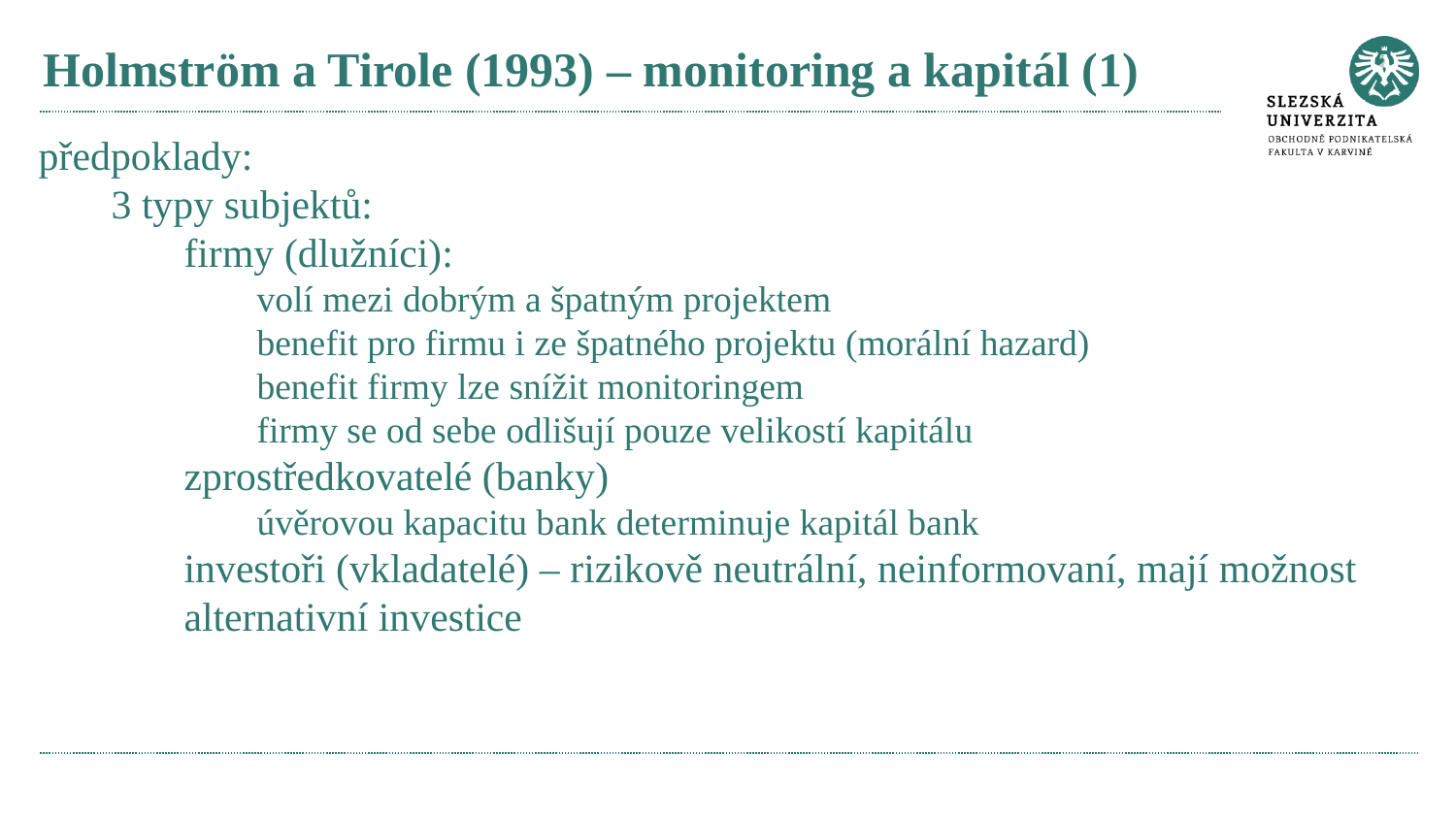

# Holmström a Tirole (1993) – monitoring a kapitál (1)
předpoklady:
3 typy subjektů:
firmy (dlužníci):
volí mezi dobrým a špatným projektem
benefit pro firmu i ze špatného projektu (morální hazard)
benefit firmy lze snížit monitoringem
firmy se od sebe odlišují pouze velikostí kapitálu
zprostředkovatelé (banky)
úvěrovou kapacitu bank determinuje kapitál bank
investoři (vkladatelé) – rizikově neutrální, neinformovaní, mají možnost alternativní investice